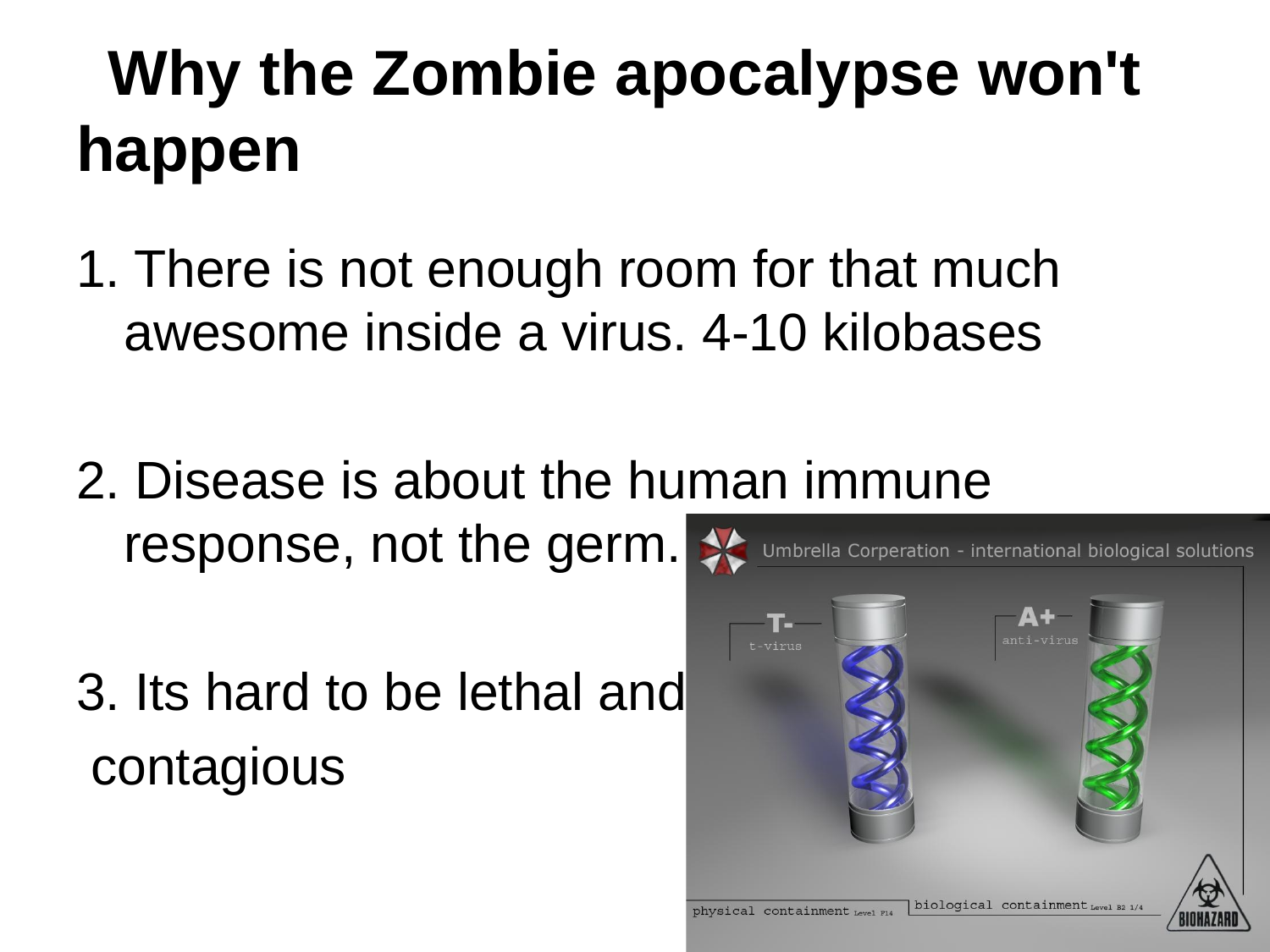

# Why the Zombie apocalypse won't happen
1. There is not enough room for that much awesome inside a virus. 4-10 kilobases

2. Disease is about the human immune   response, not the germ.

3. Its hard to be lethal and
 contagious